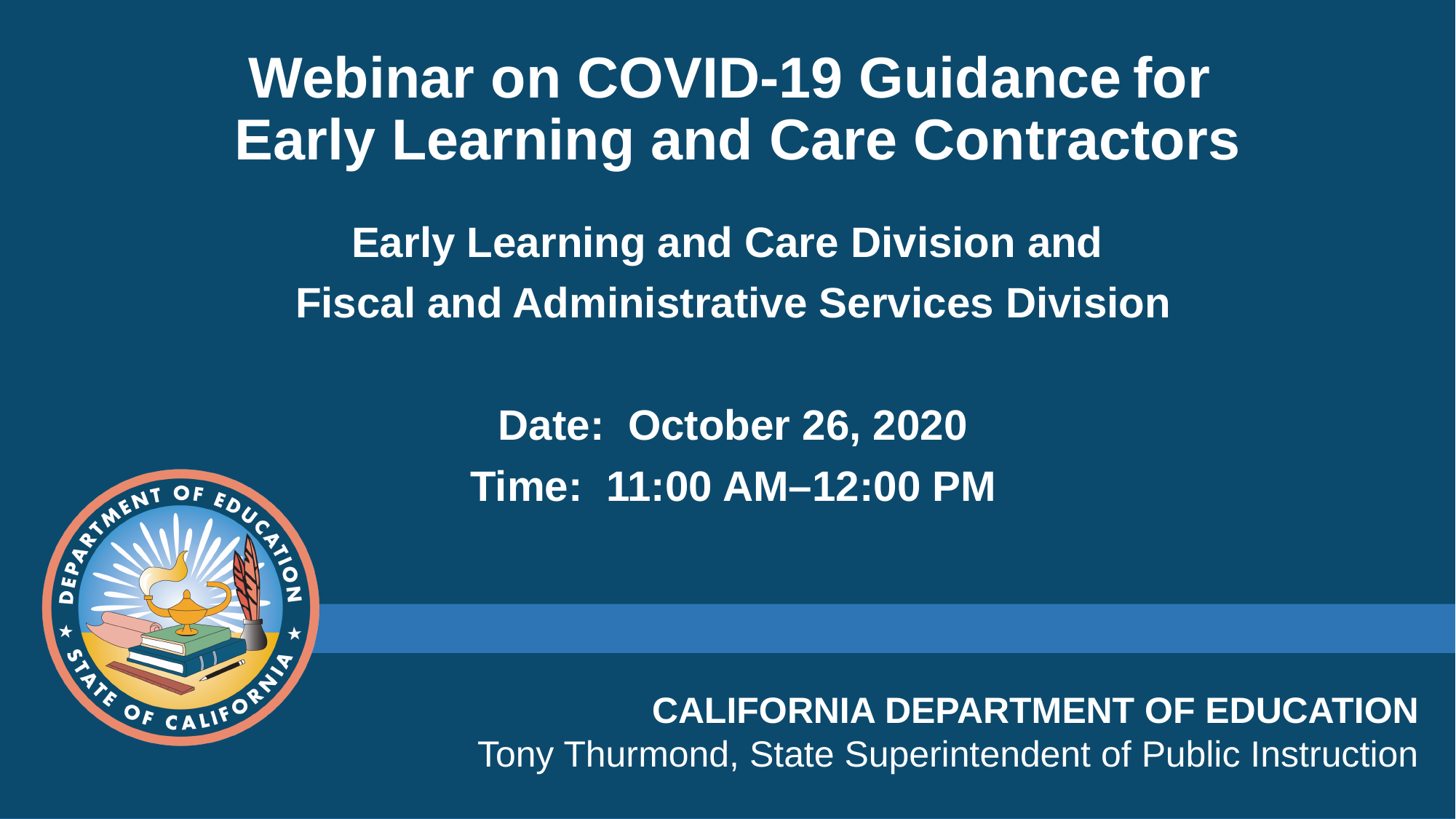

# Webinar on COVID-19 Guidance for  Early Learning and Care Contractors
Early Learning and Care Division and
Fiscal and Administrative Services Division

Date:  October 26, 2020
Time:  11:00 AM–12:00 PM